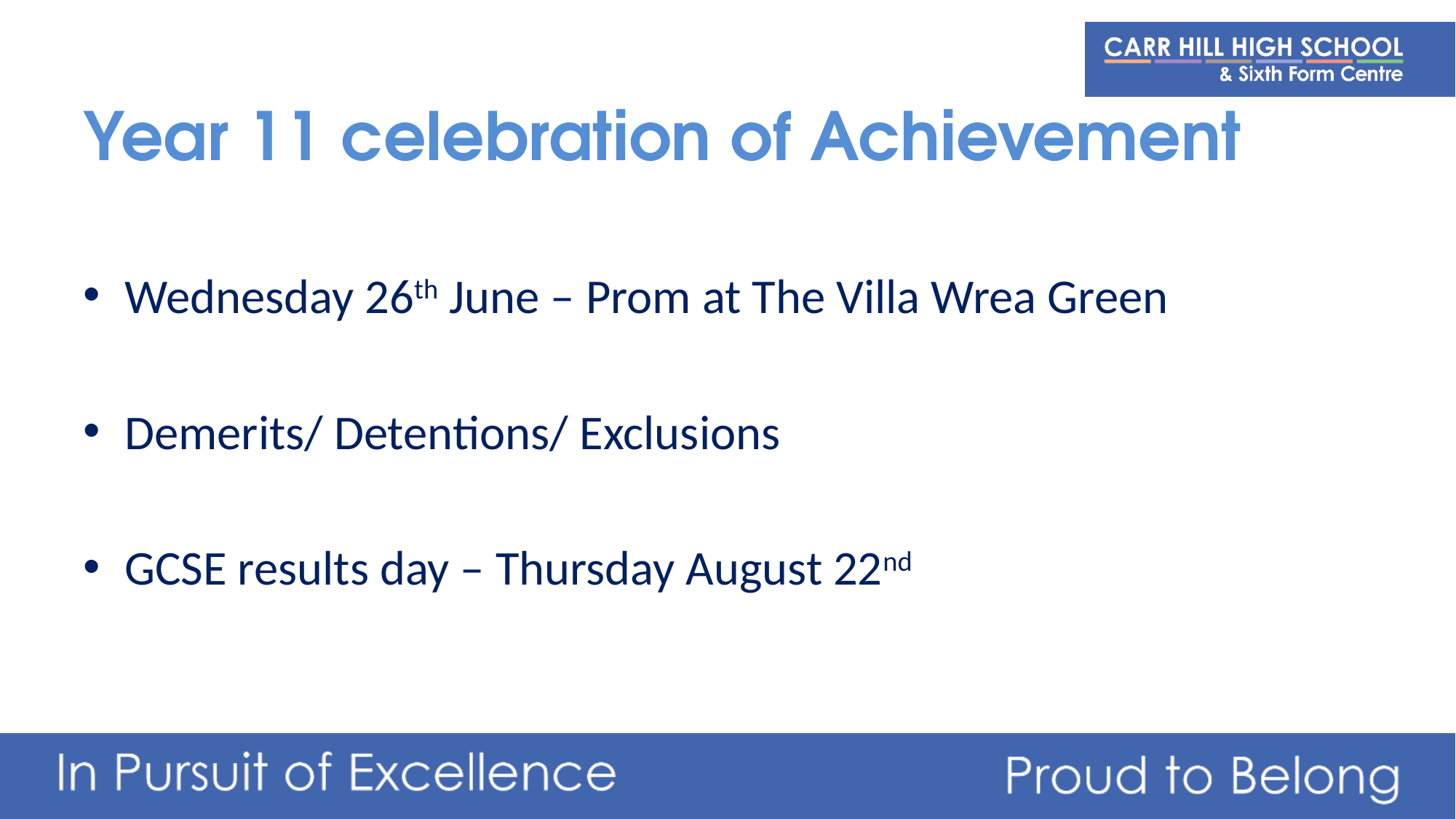

# Year 11 celebration of Achievement

Wednesday 26th June – Prom at The Villa Wrea Green

Demerits/ Detentions/ Exclusions

GCSE results day – Thursday August 22nd